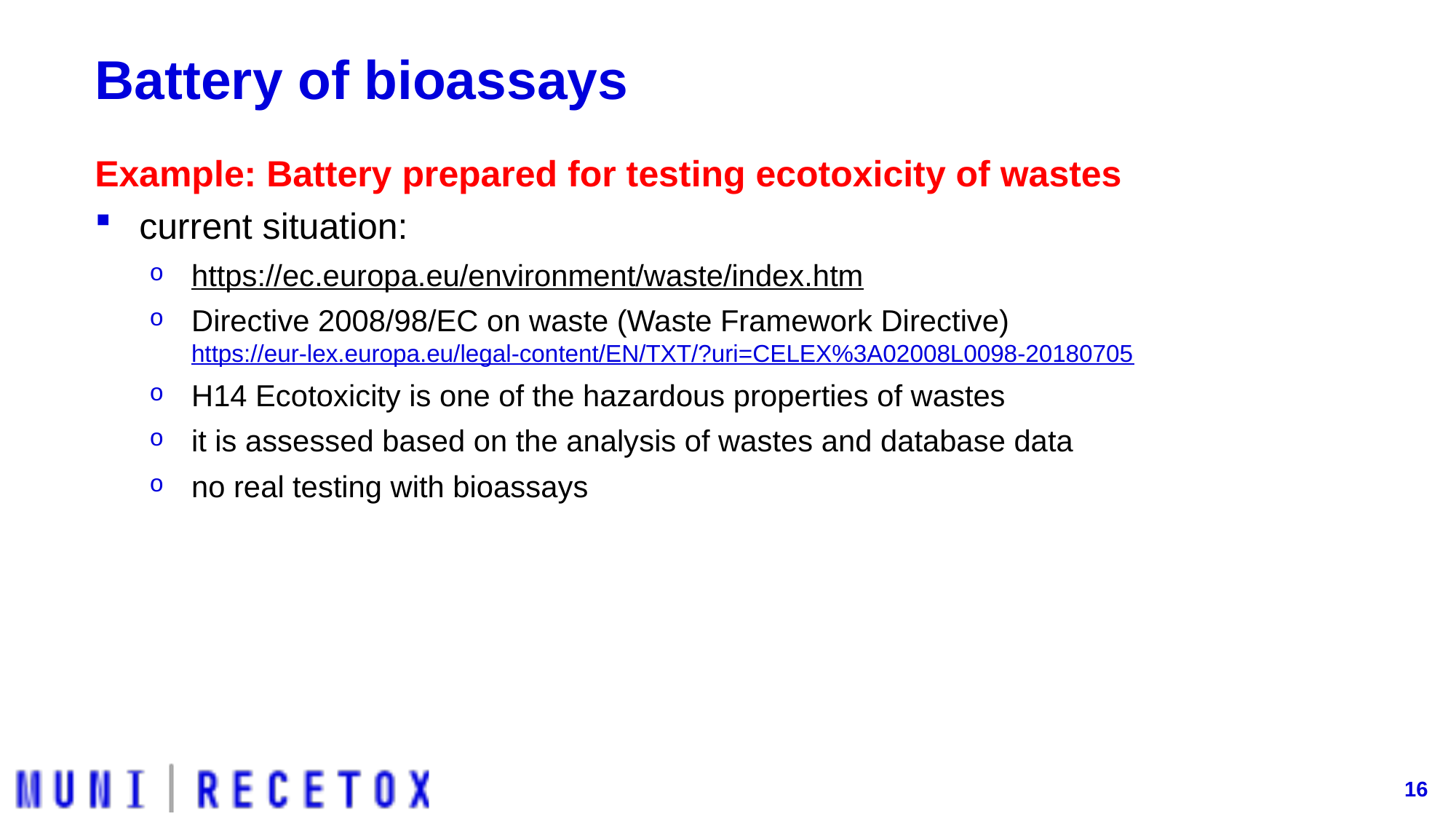

# Battery of bioassays
Example: Battery prepared for testing ecotoxicity of wastes
current situation:
https://ec.europa.eu/environment/waste/index.htm
Directive 2008/98/EC on waste (Waste Framework Directive)
https://eur-lex.europa.eu/legal-content/EN/TXT/?uri=CELEX%3A02008L0098-20180705
H14 Ecotoxicity is one of the hazardous properties of wastes
it is assessed based on the analysis of wastes and database data
no real testing with bioassays
16